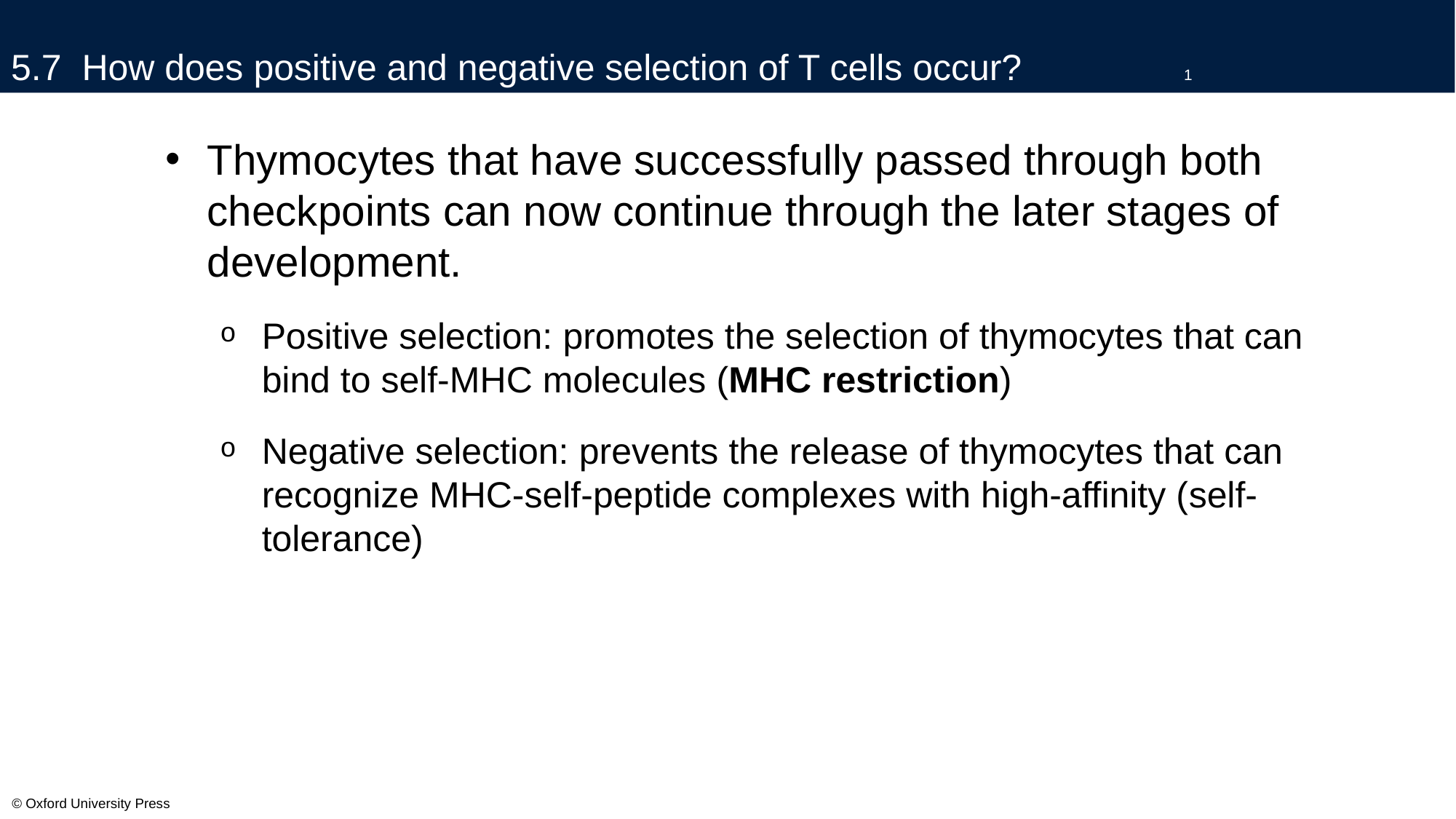

# 5.7  How does positive and negative selection of T cells occur?		1
Thymocytes that have successfully passed through both checkpoints can now continue through the later stages of development.
Positive selection: promotes the selection of thymocytes that can bind to self-MHC molecules (MHC restriction)
Negative selection: prevents the release of thymocytes that can recognize MHC-self-peptide complexes with high-affinity (self-tolerance)